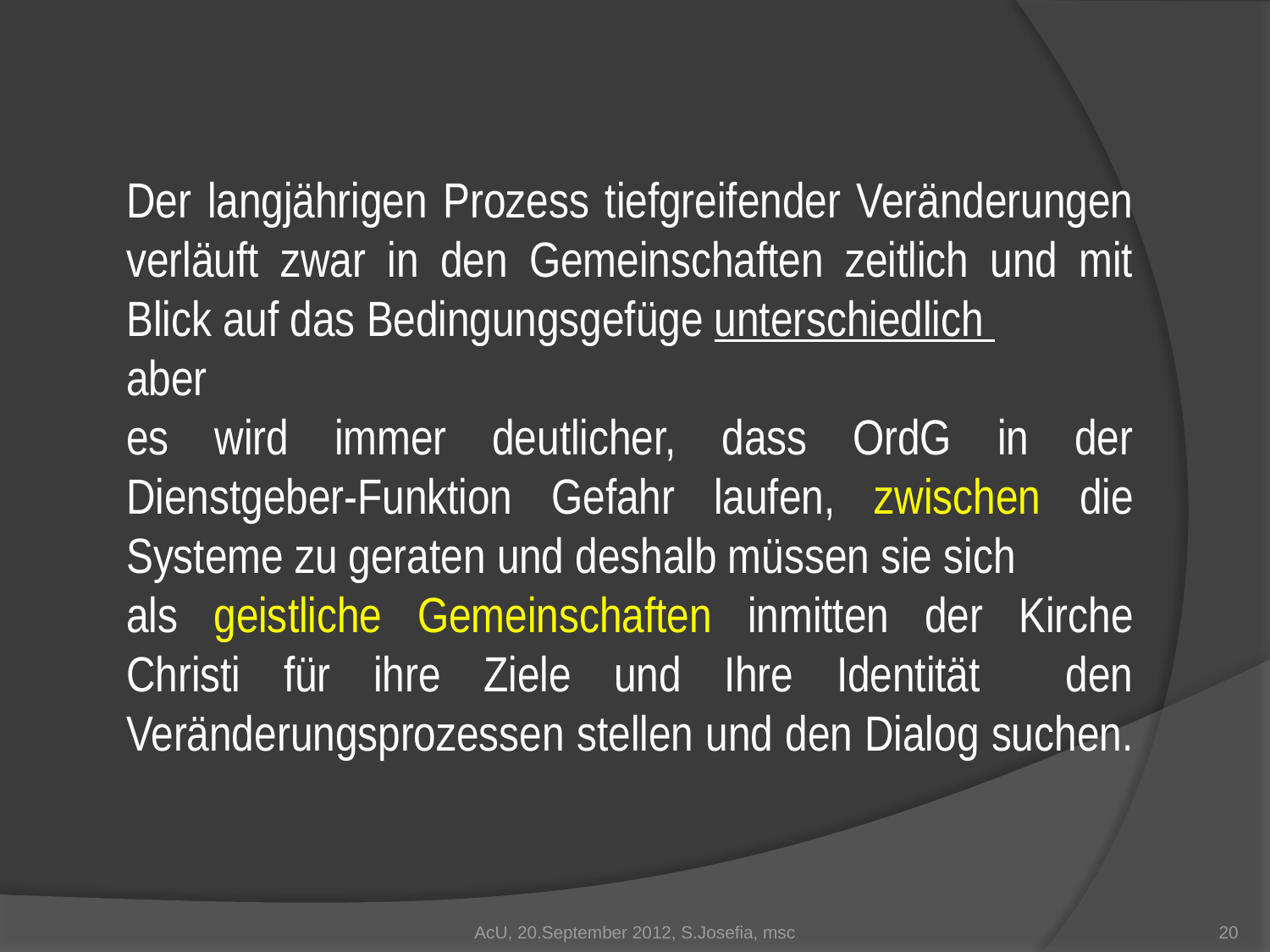

Der langjährigen Prozess tiefgreifender Veränderungen verläuft zwar in den Gemeinschaften zeitlich und mit Blick auf das Bedingungsgefüge unterschiedlich
aber
es wird immer deutlicher, dass OrdG in der Dienstgeber-Funktion Gefahr laufen, zwischen die Systeme zu geraten und deshalb müssen sie sich
als geistliche Gemeinschaften inmitten der Kirche Christi für ihre Ziele und Ihre Identität  den Veränderungsprozessen stellen und den Dialog suchen.

AcU, 20.September 2012, S.Josefia, msc
20